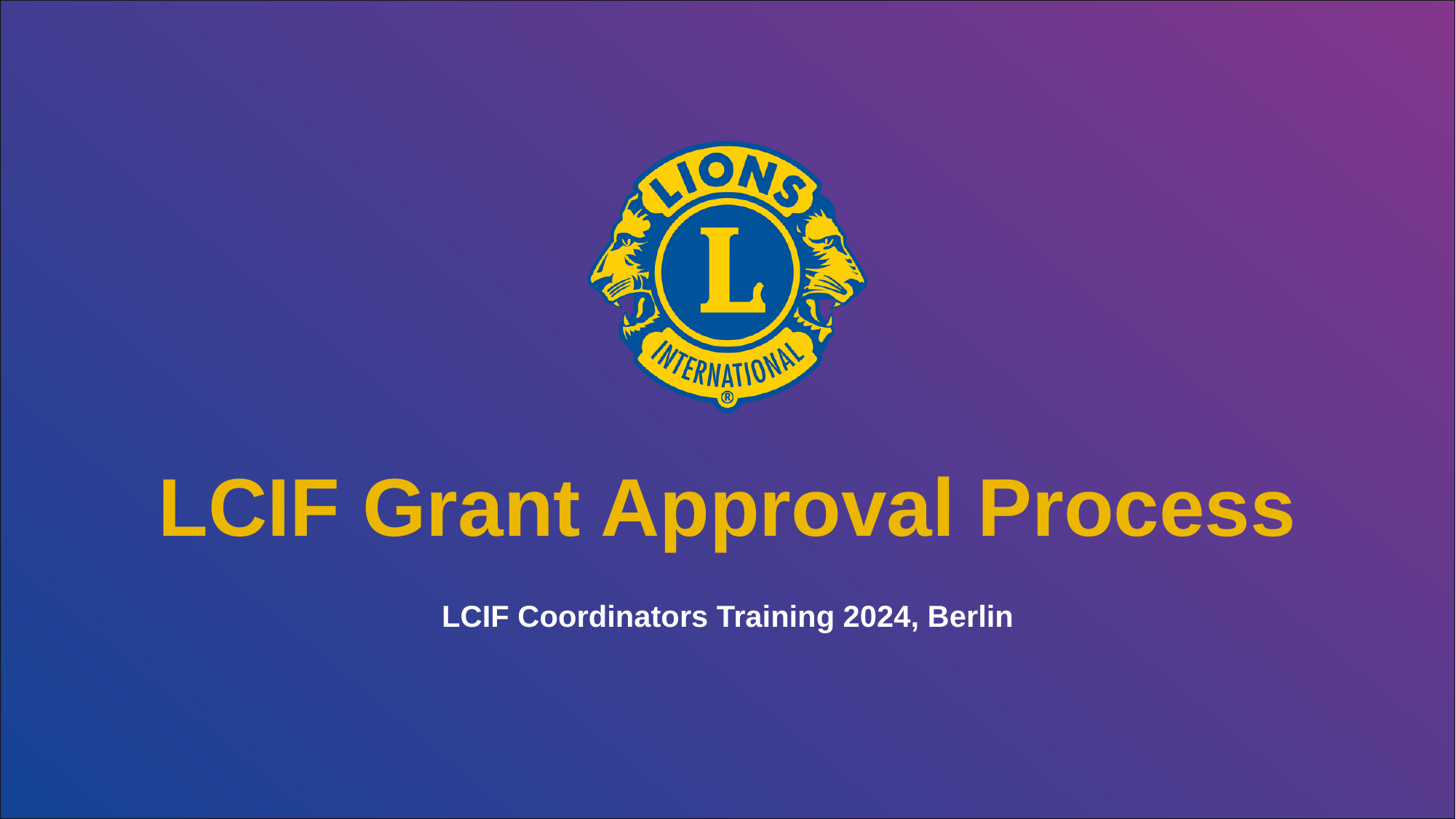

LCIF Grant Approval Process
LCIF Coordinators Training 2024, Berlin